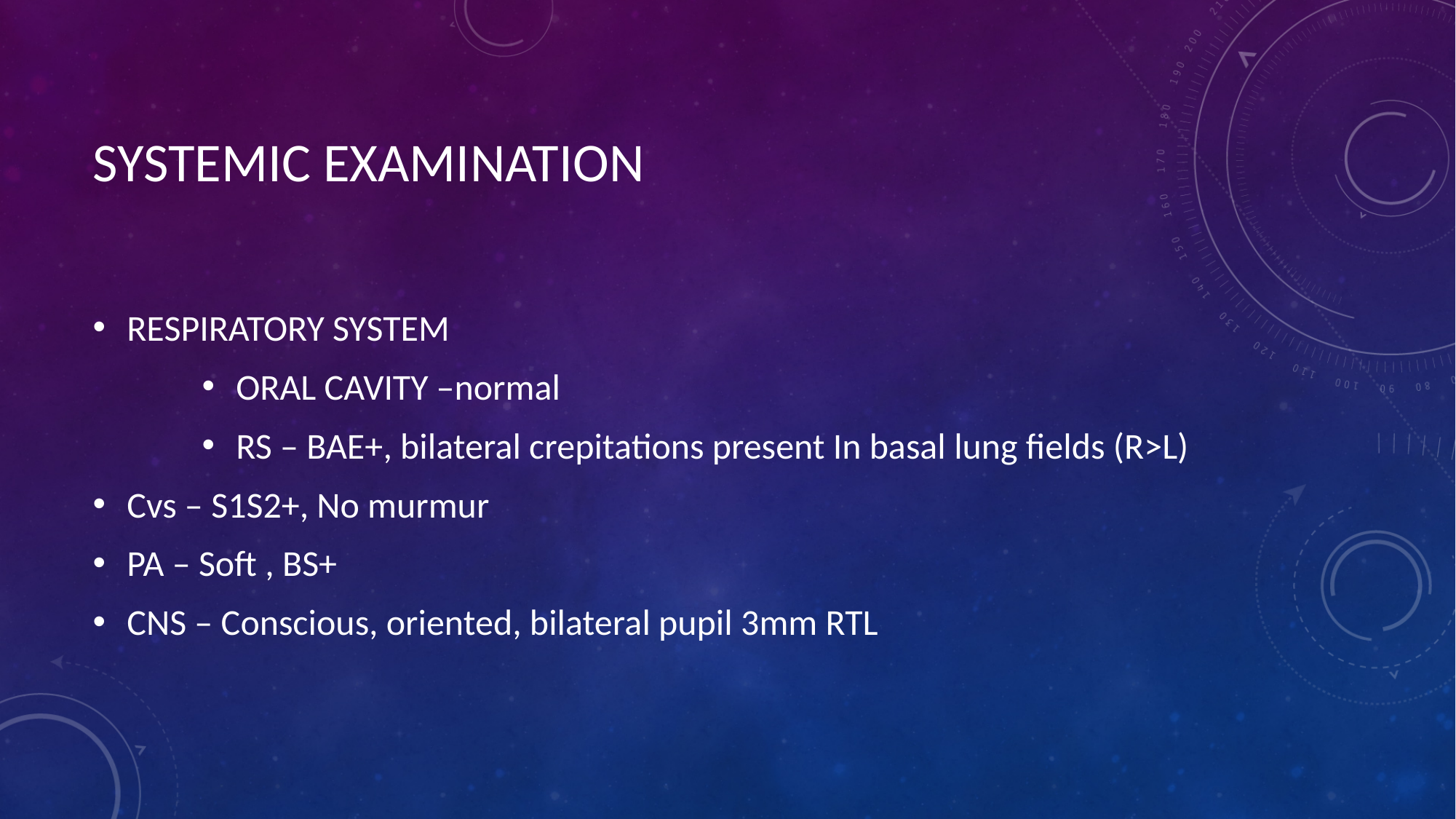

# Systemic examination
RESPIRATORY SYSTEM
ORAL CAVITY –normal
RS – BAE+, bilateral crepitations present In basal lung fields (R>L)
Cvs – S1S2+, No murmur
PA – Soft , BS+
CNS – Conscious, oriented, bilateral pupil 3mm RTL